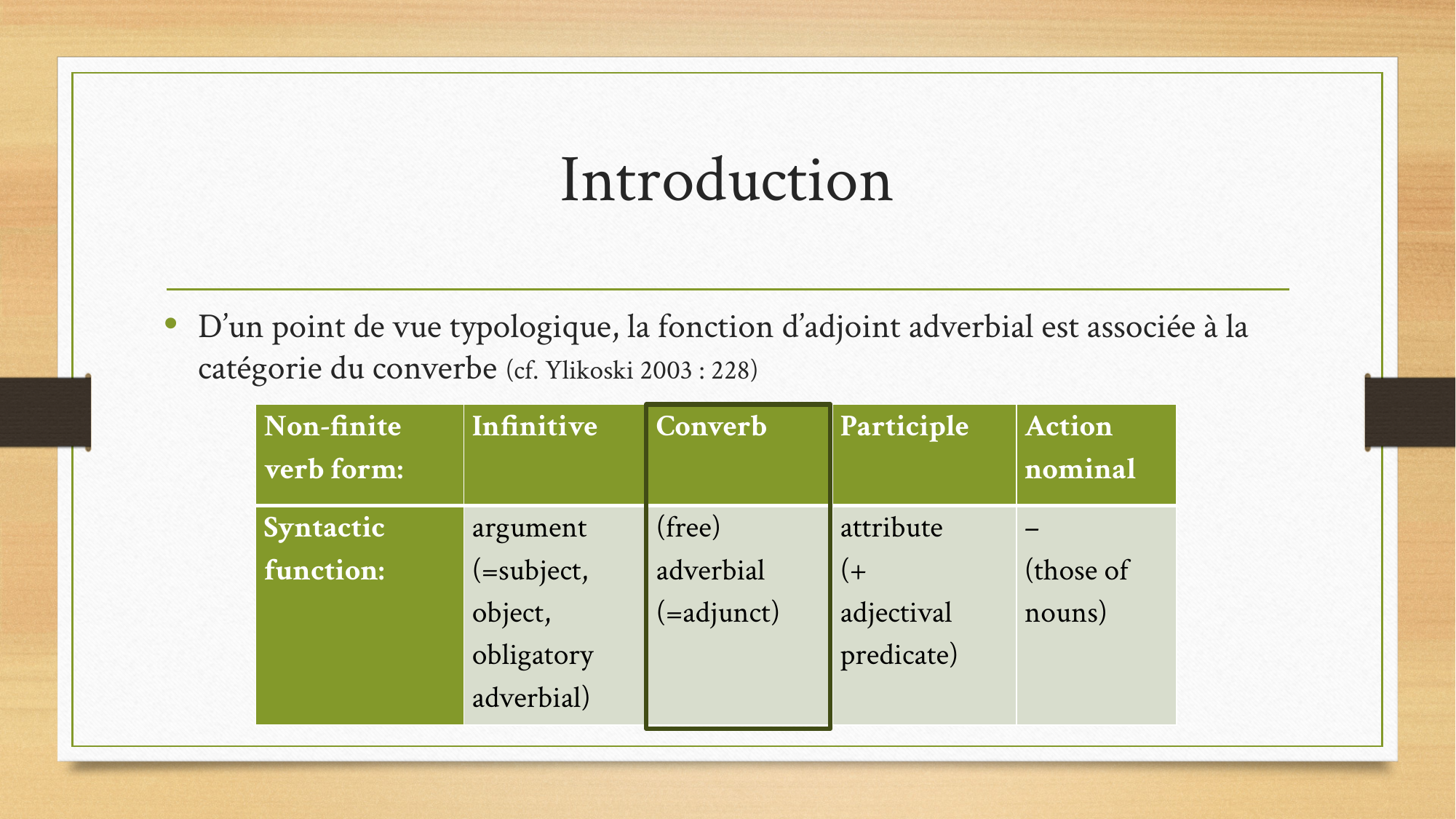

# Introduction
D’un point de vue typologique, la fonction d’adjoint adverbial est associée à la catégorie du converbe (cf. Ylikoski 2003 : 228)

| Non-finite verb form: | Infinitive | Converb | Participle | Action nominal |
| --- | --- | --- | --- | --- |
| Syntactic function: | argument (=subject, object, obligatory adverbial) | (free) adverbial (=adjunct) | attribute (+ adjectival predicate) | – (those of nouns) |